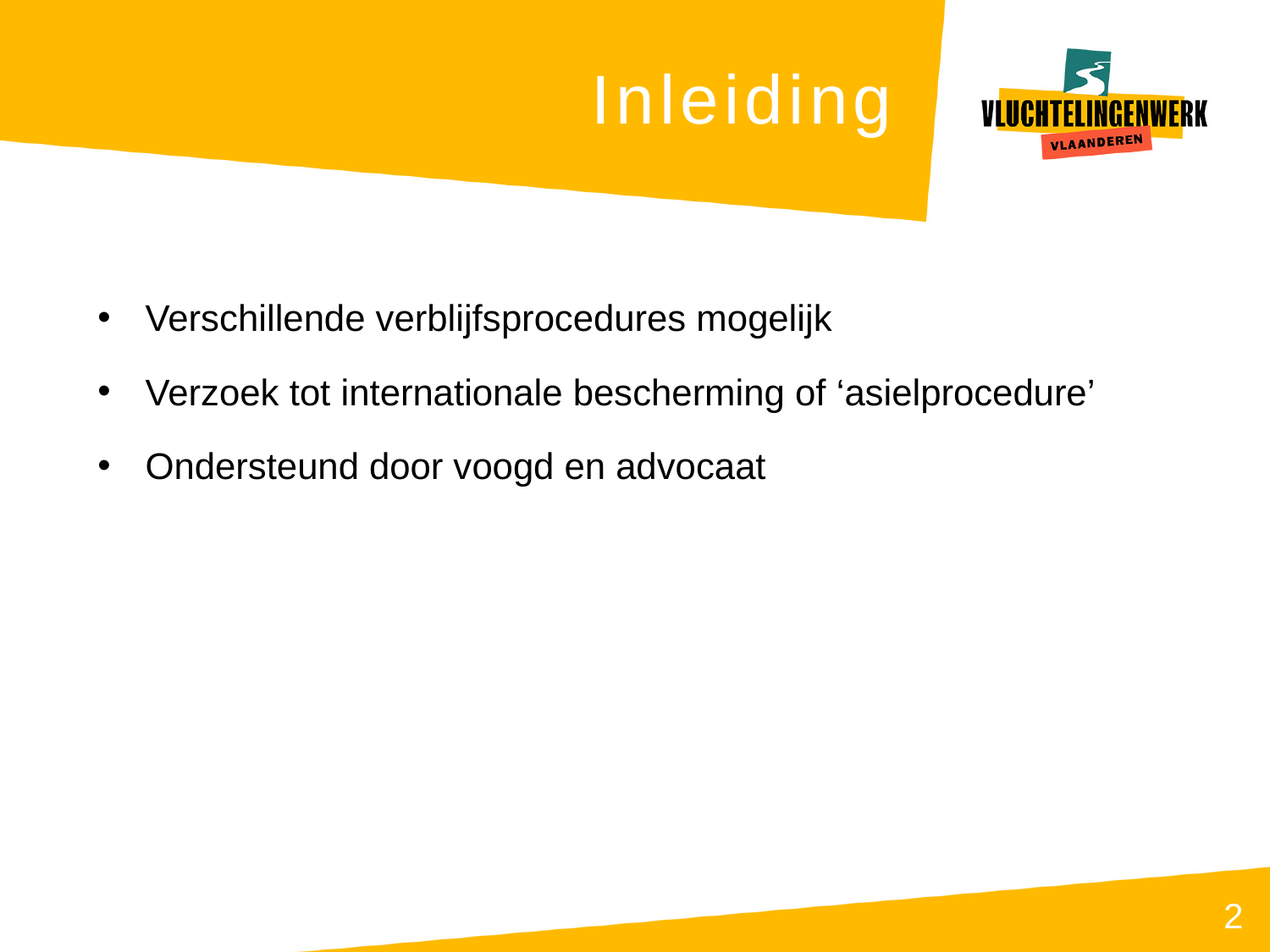

# Inleiding
Verschillende verblijfsprocedures mogelijk
Verzoek tot internationale bescherming of ‘asielprocedure’
Ondersteund door voogd en advocaat

2